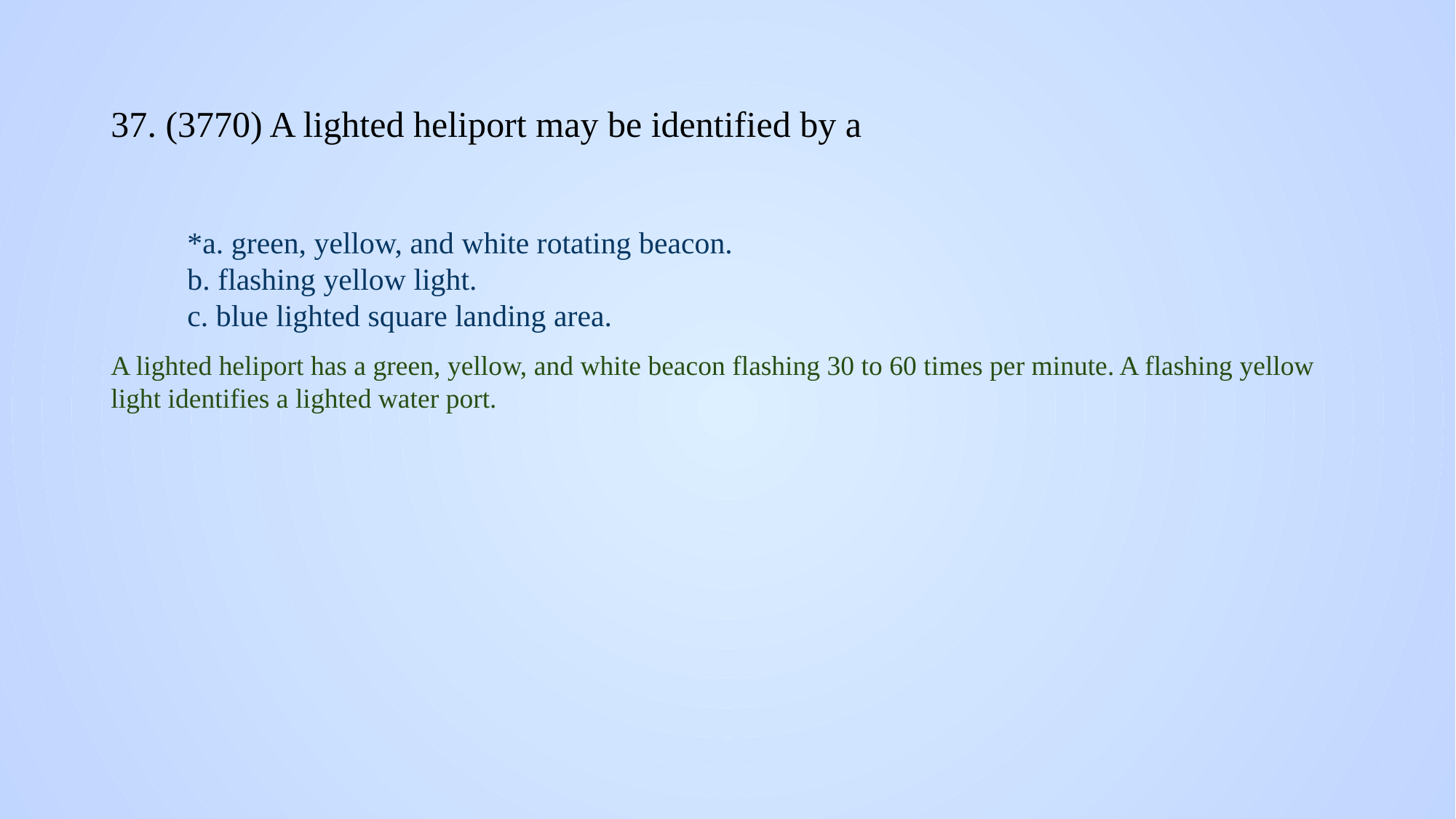

# 37. (3770) A lighted heliport may be identified by a
*a. green, yellow, and white rotating beacon.
b. flashing yellow light.
c. blue lighted square landing area.
A lighted heliport has a green, yellow, and white beacon flashing 30 to 60 times per minute. A flashing yellow light identifies a lighted water port.